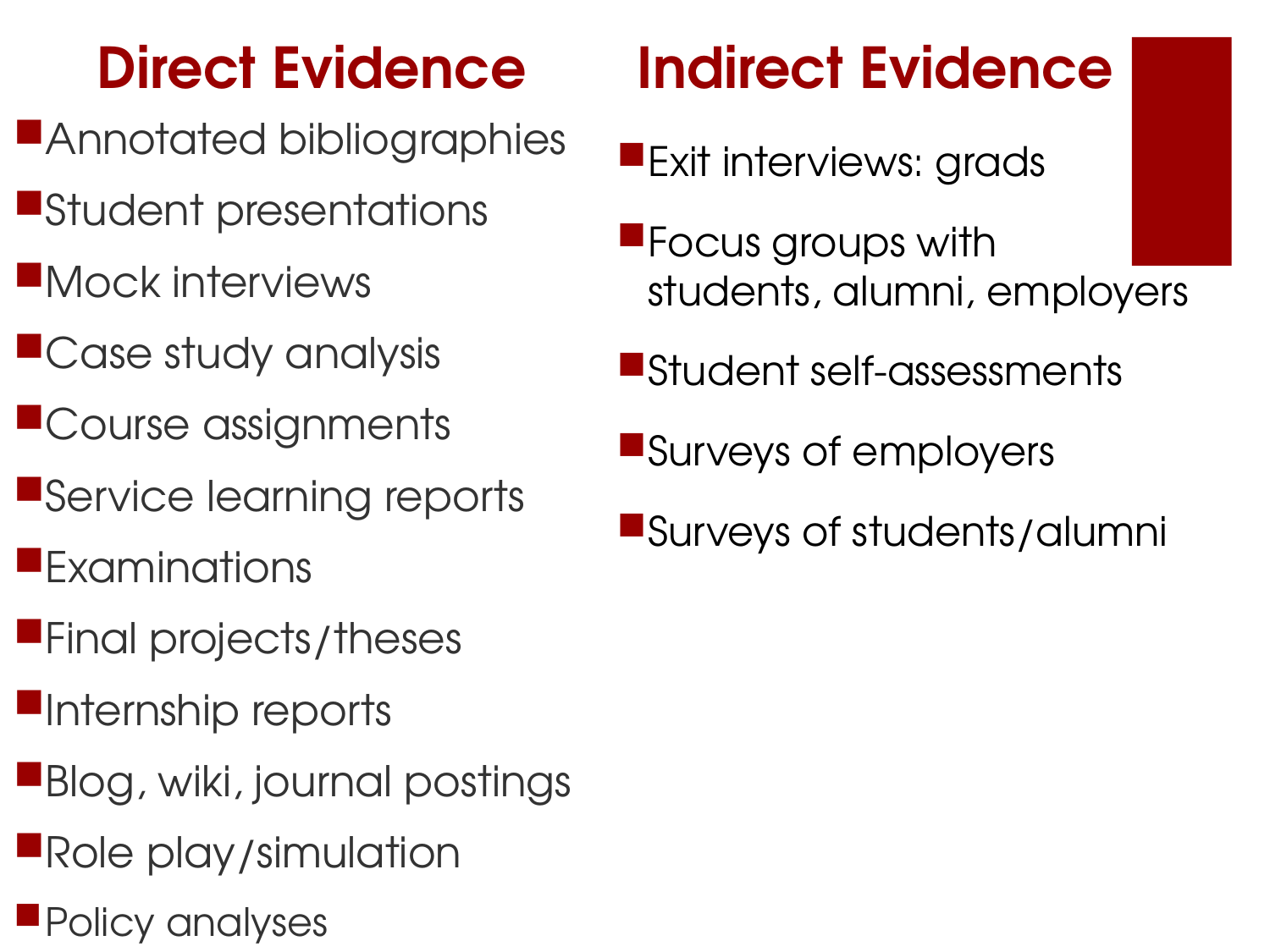

Direct Evidence       Indirect Evidence
Annotated bibliographies
Student presentations
Mock interviews
Case study analysis
Course assignments
Service learning reports
Examinations
Final projects/theses
Internship reports
Blog, wiki, journal postings
Role play/simulation
Policy analyses

Exit interviews: grads
Focus groups with       students, alumni, employers
Student self-assessments
Surveys of employers
Surveys of students/alumni